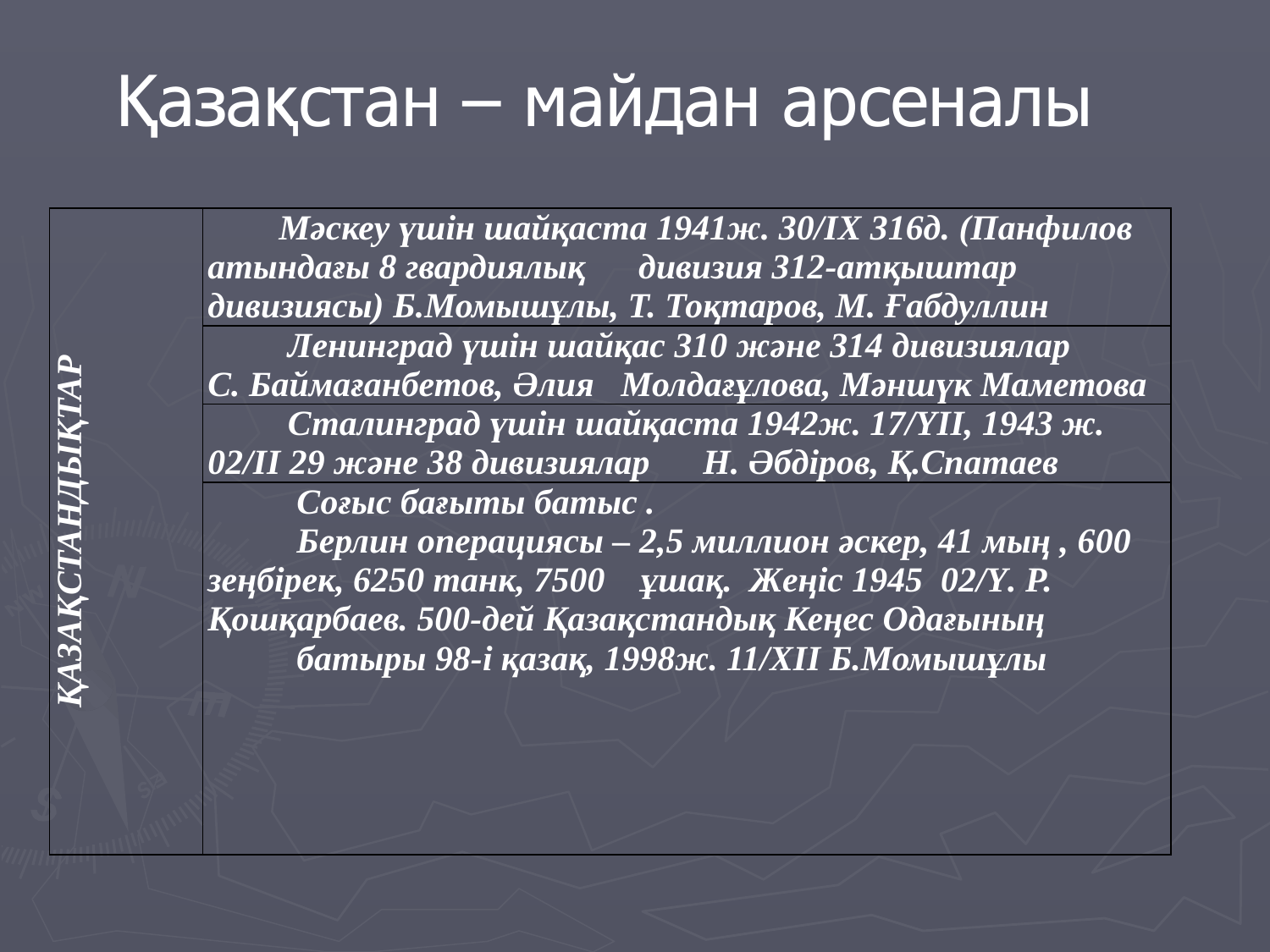

Қазақстан – майдан арсеналы
| ҚАЗАҚСТАНДЫҚТАР | Мәскеу үшін шайқаста 1941ж. 30/ІХ 316д. (Панфилов атындағы 8 гвардиялық дивизия 312-атқыштар дивизиясы) Б.Момышұлы, Т. Тоқтаров, М. Ғабдуллин |
| --- | --- |
|  | Ленинград үшін шайқас 310 және 314 дивизиялар С. Баймағанбетов, Әлия Молдағұлова, Мәншүк Маметова |
|  | Сталинград үшін шайқаста 1942ж. 17/ҮІІ, 1943 ж. 02/ІІ 29 және 38 дивизиялар Н. Әбдіров, Қ.Спатаев |
|  | Соғыс бағыты батыс . Берлин операциясы – 2,5 миллион әскер, 41 мың , 600 зеңбірек, 6250 танк, 7500 ұшақ. Жеңіс 1945 02/Ү. Р. Қошқарбаев. 500-дей Қазақстандық Кеңес Одағының батыры 98-і қазақ, 1998ж. 11/ХІІ Б.Момышұлы |